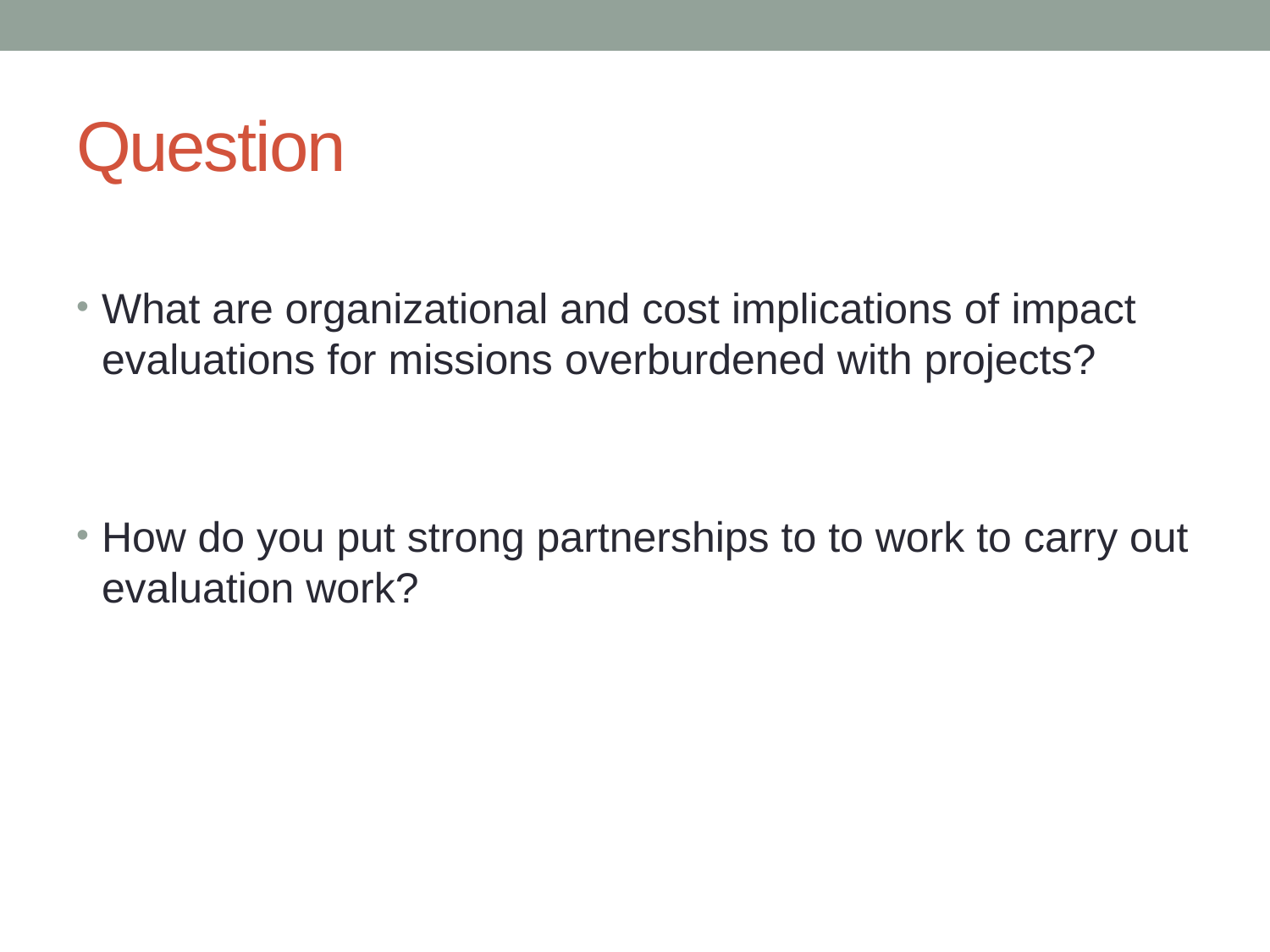

# Question
What are organizational and cost implications of impact evaluations for missions overburdened with projects?

How do you put strong partnerships to to work to carry out evaluation work?